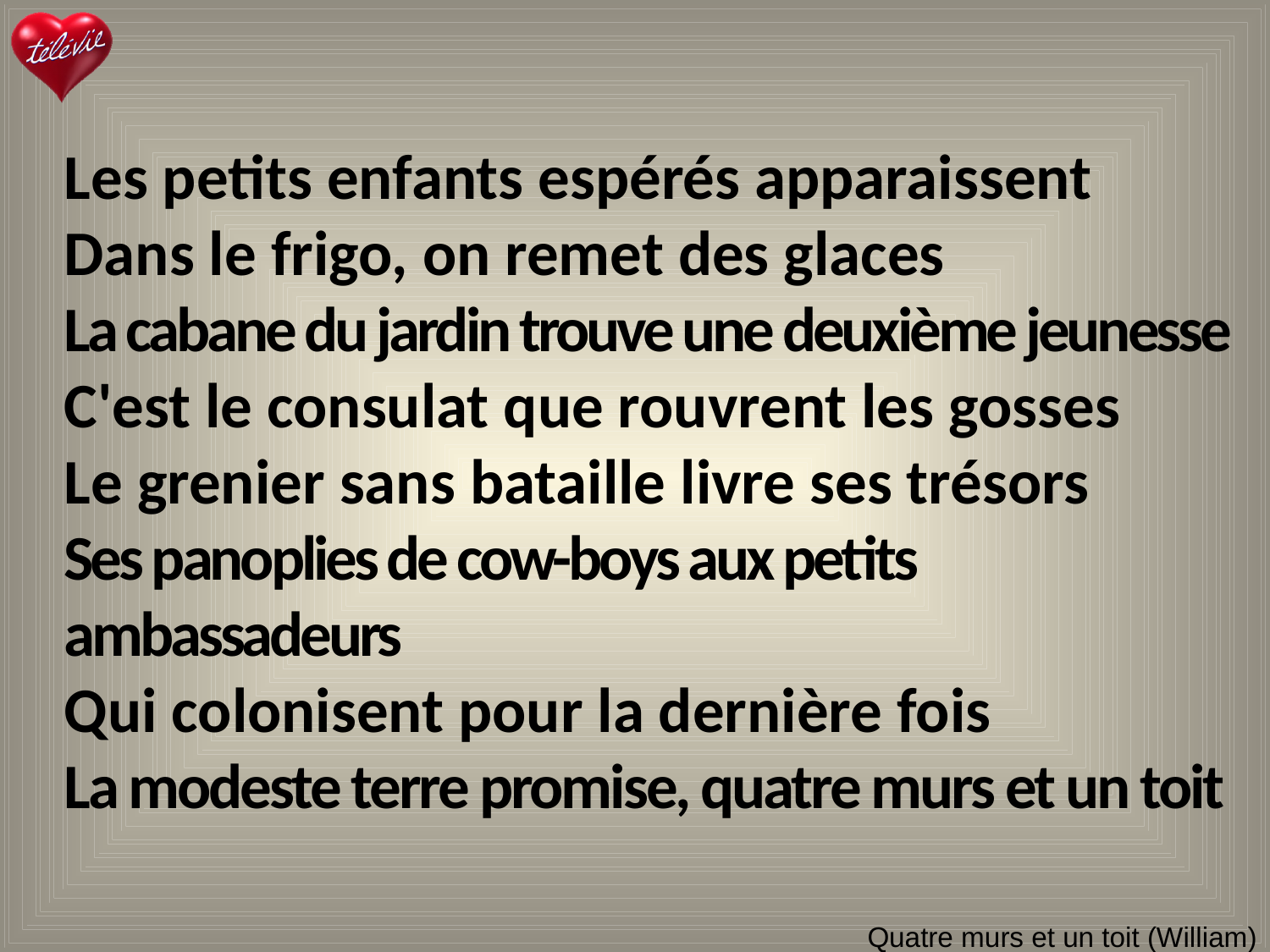

Les petits enfants espérés apparaissent
Dans le frigo, on remet des glaces
La cabane du jardin trouve une deuxième jeunesse
C'est le consulat que rouvrent les gosses
Le grenier sans bataille livre ses trésors
Ses panoplies de cow-boys aux petits ambassadeurs
Qui colonisent pour la dernière fois
La modeste terre promise, quatre murs et un toit
# Quatre murs et un toit (William)